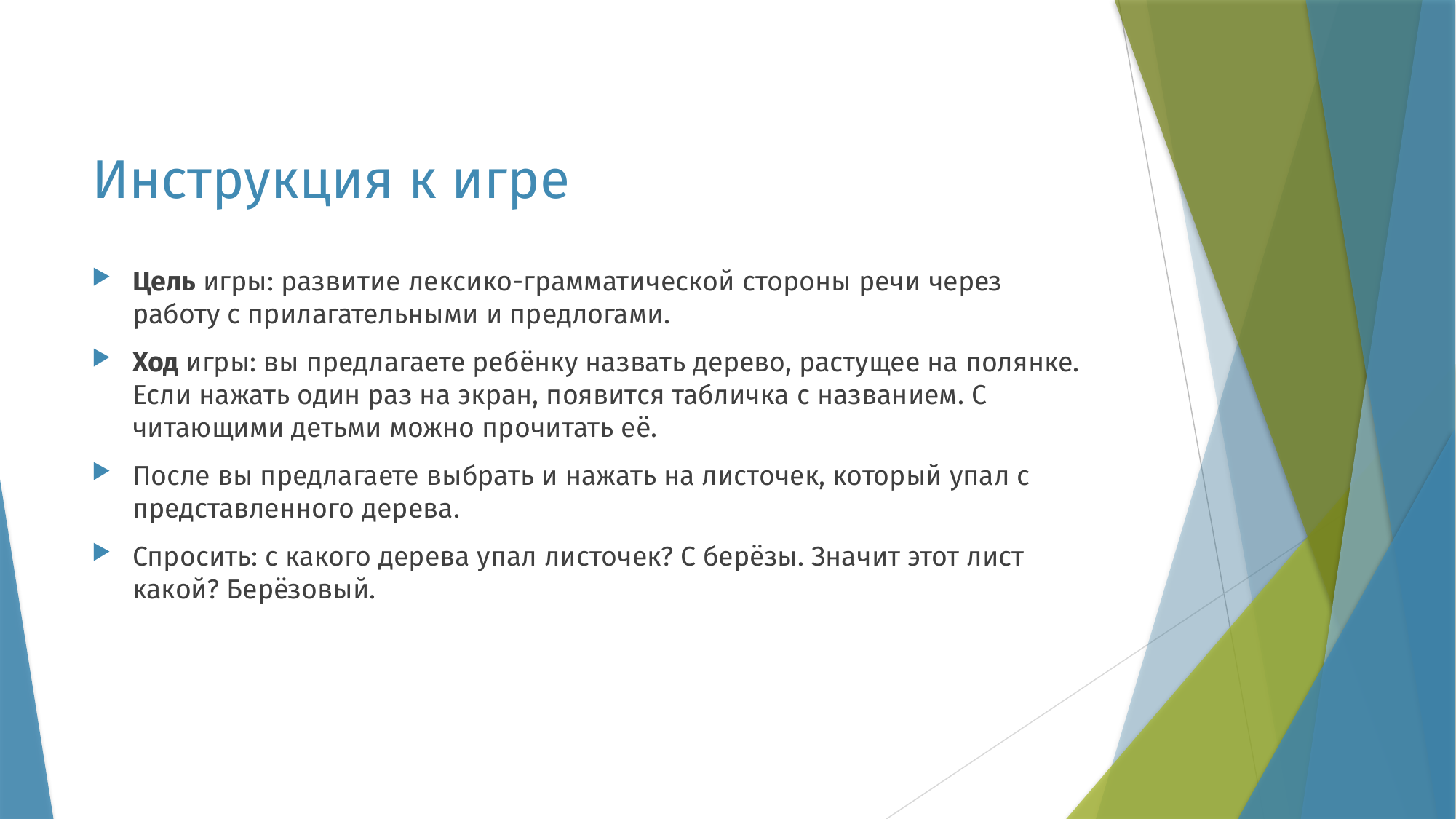

# Инструкция к игре
Цель игры: развитие лексико-грамматической стороны речи через работу с прилагательными и предлогами.
Ход игры: вы предлагаете ребёнку назвать дерево, растущее на полянке. Если нажать один раз на экран, появится табличка с названием. С читающими детьми можно прочитать её.
После вы предлагаете выбрать и нажать на листочек, который упал с представленного дерева.
Спросить: с какого дерева упал листочек? С берёзы. Значит этот лист какой? Берёзовый.